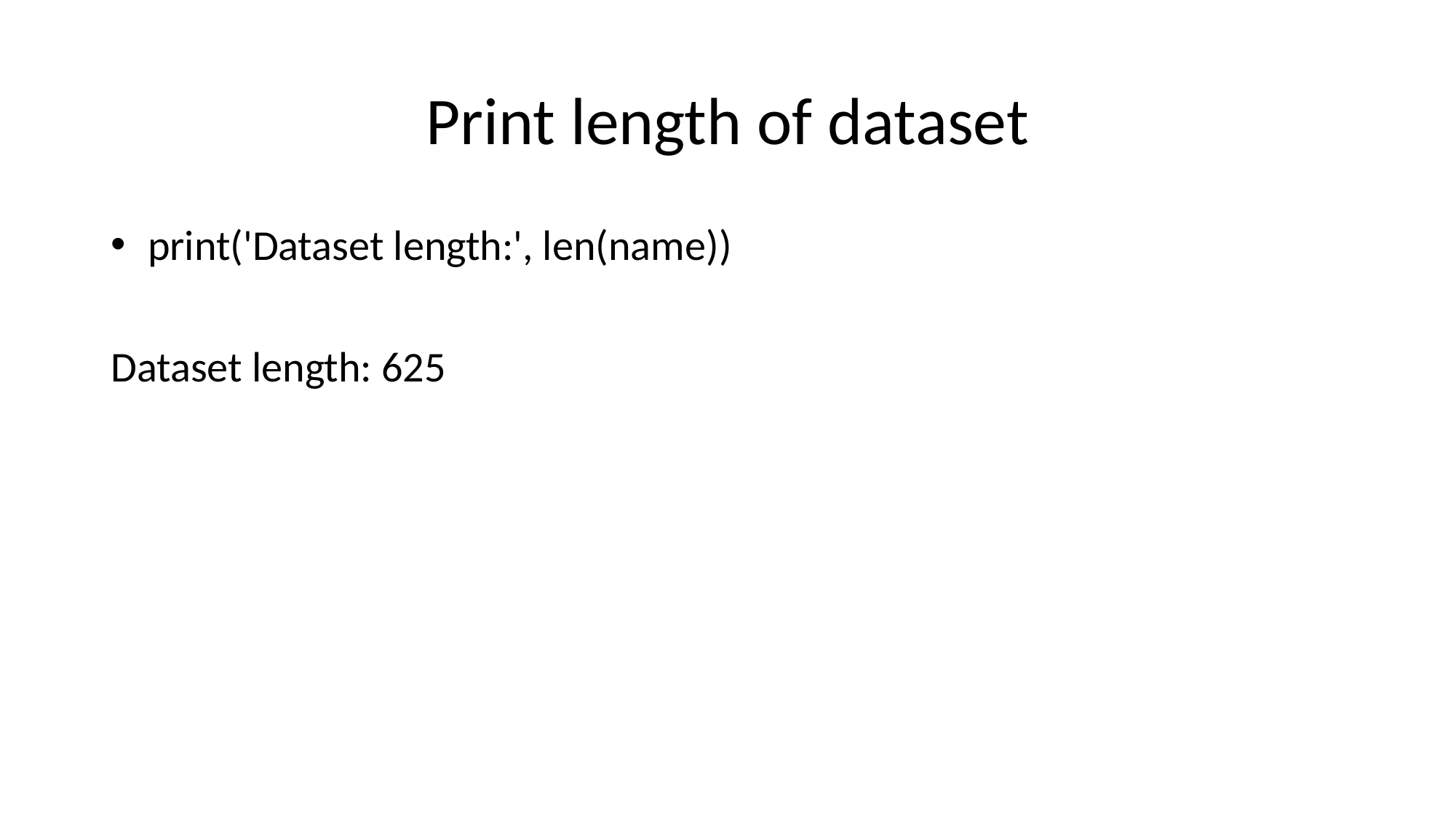

# Print length of dataset
 print('Dataset length:', len(name))

Dataset length: 625